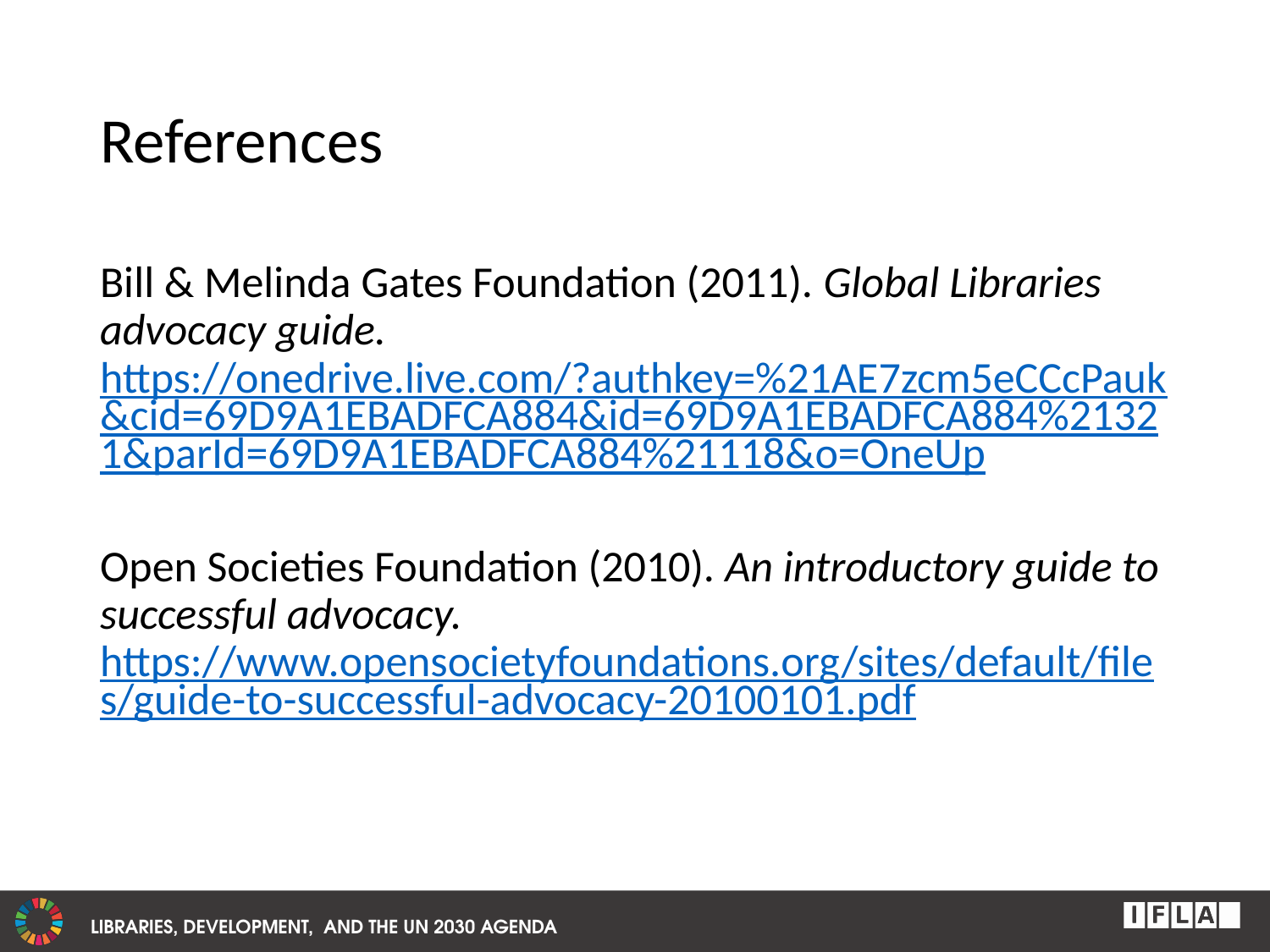

# References
Bill & Melinda Gates Foundation (2011). Global Libraries advocacy guide.
https://onedrive.live.com/?authkey=%21AE7zcm5eCCcPauk&cid=69D9A1EBADFCA884&id=69D9A1EBADFCA884%21321&parId=69D9A1EBADFCA884%21118&o=OneUp
Open Societies Foundation (2010). An introductory guide to successful advocacy.
https://www.opensocietyfoundations.org/sites/default/files/guide-to-successful-advocacy-20100101.pdf